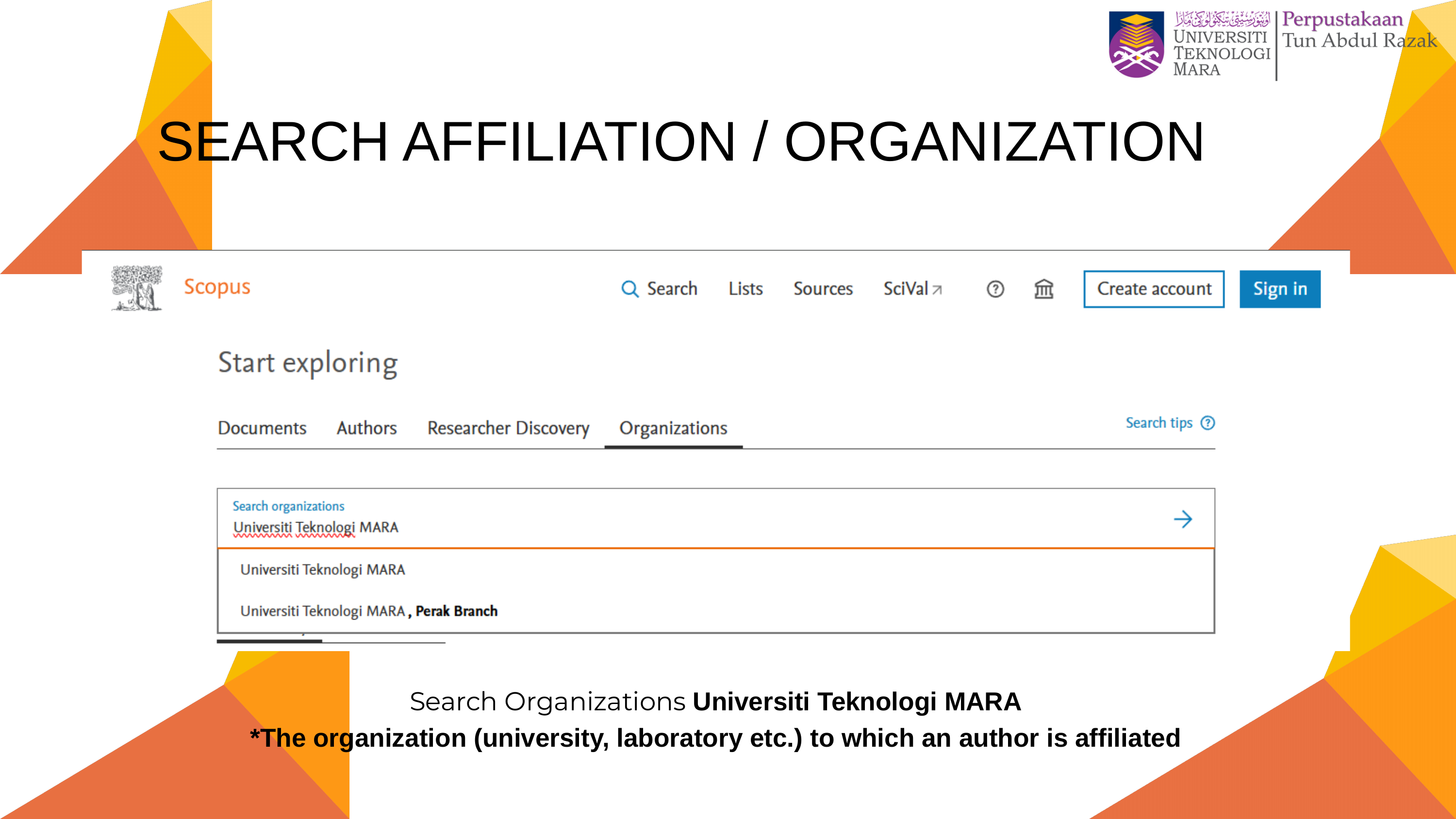

SEARCH AFFILIATION / ORGANIZATION

Search Organizations Universiti Teknologi MARA
*The organization (university, laboratory etc.) to which an author is affiliated